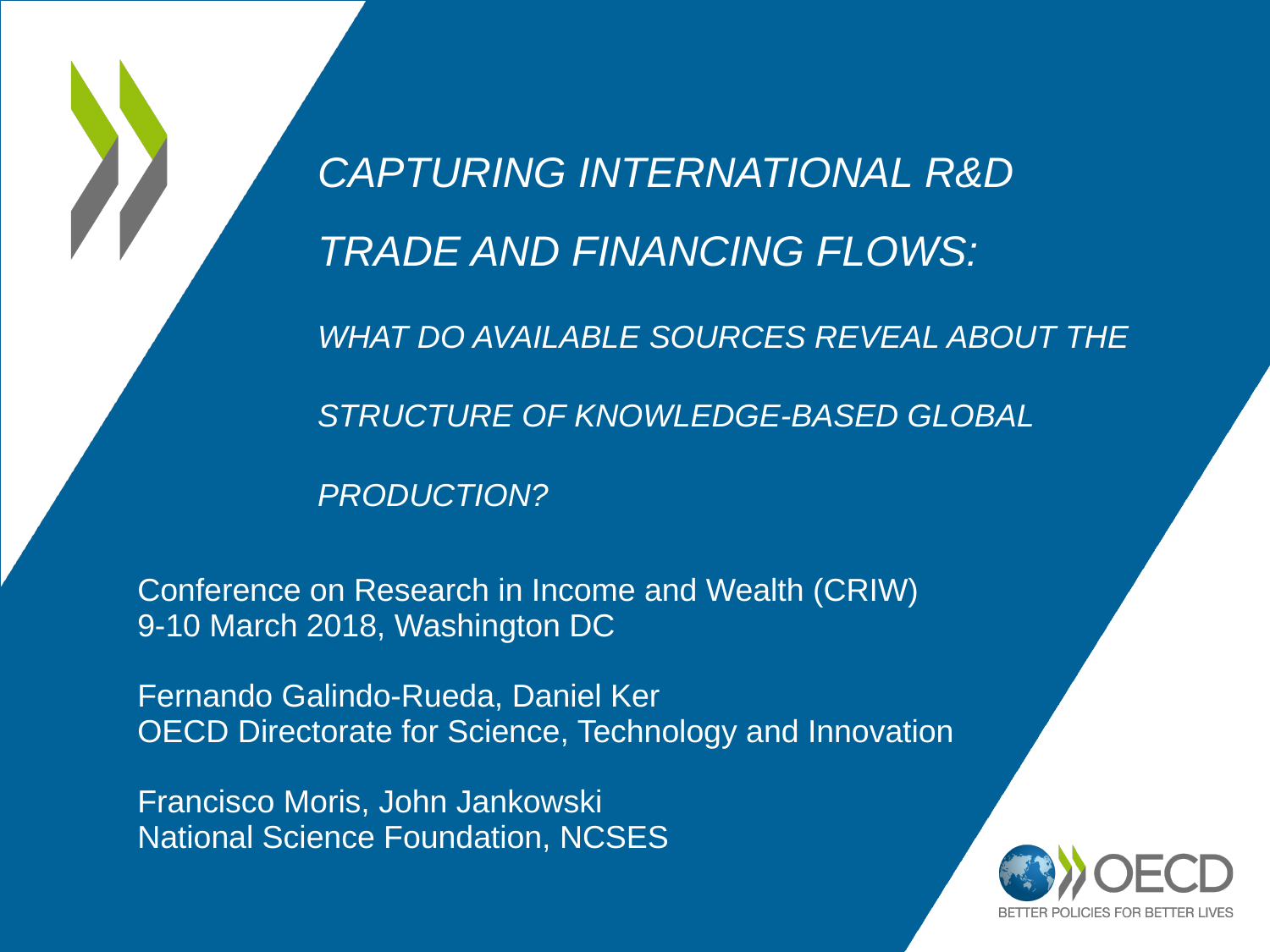

# Capturing international R&D trade and financing flows: what do available sources reveal about the structure of knowledge-based global production?
Conference on Research in Income and Wealth (CRIW)
9-10 March 2018, Washington DC

Fernando Galindo-Rueda, Daniel Ker
OECD Directorate for Science, Technology and Innovation

Francisco Moris, John Jankowski
National Science Foundation, NCSES